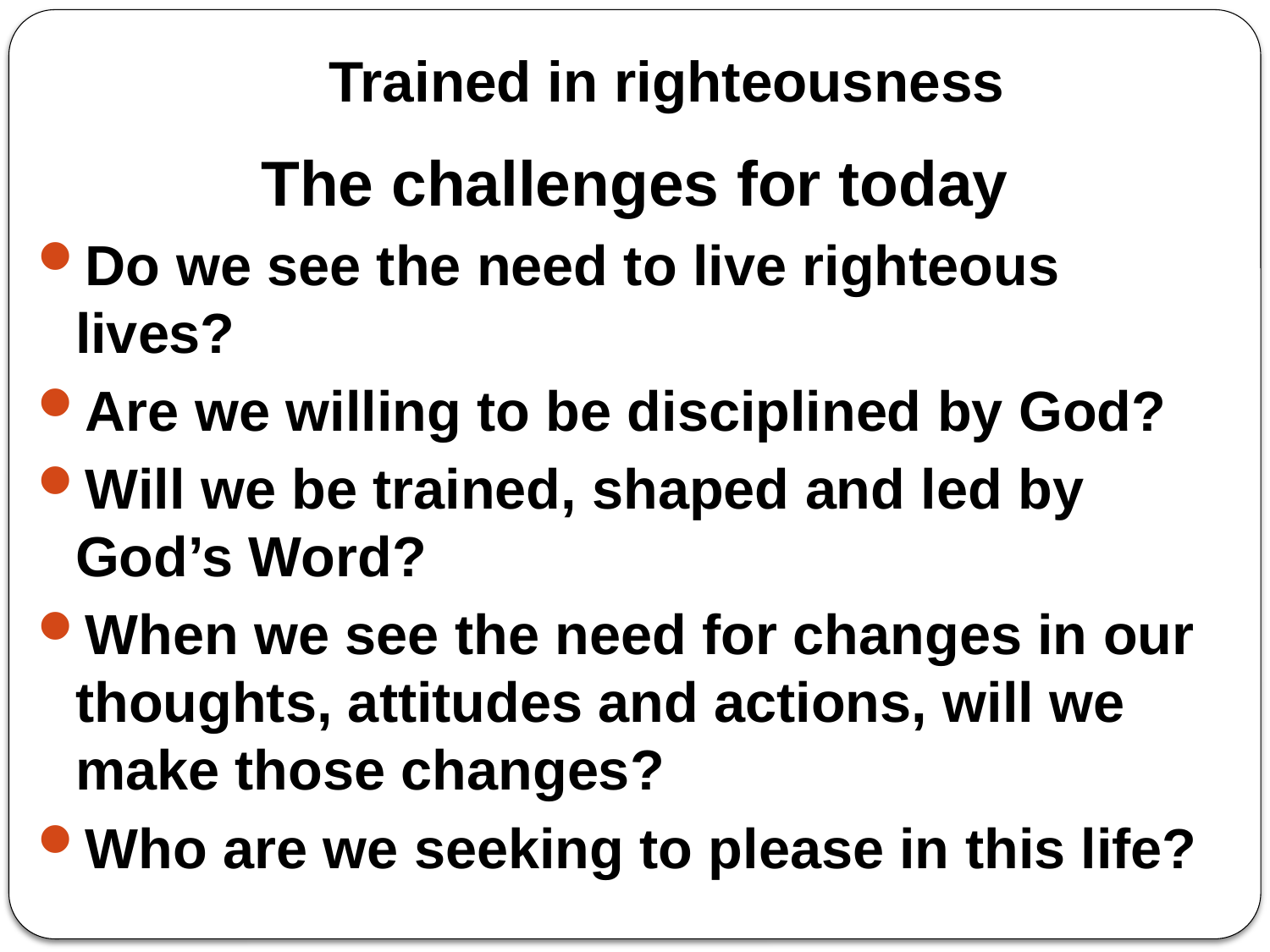

# Trained in righteousness
The challenges for today
Do we see the need to live righteous lives?
Are we willing to be disciplined by God?
Will we be trained, shaped and led by God’s Word?
When we see the need for changes in our thoughts, attitudes and actions, will we make those changes?
Who are we seeking to please in this life?